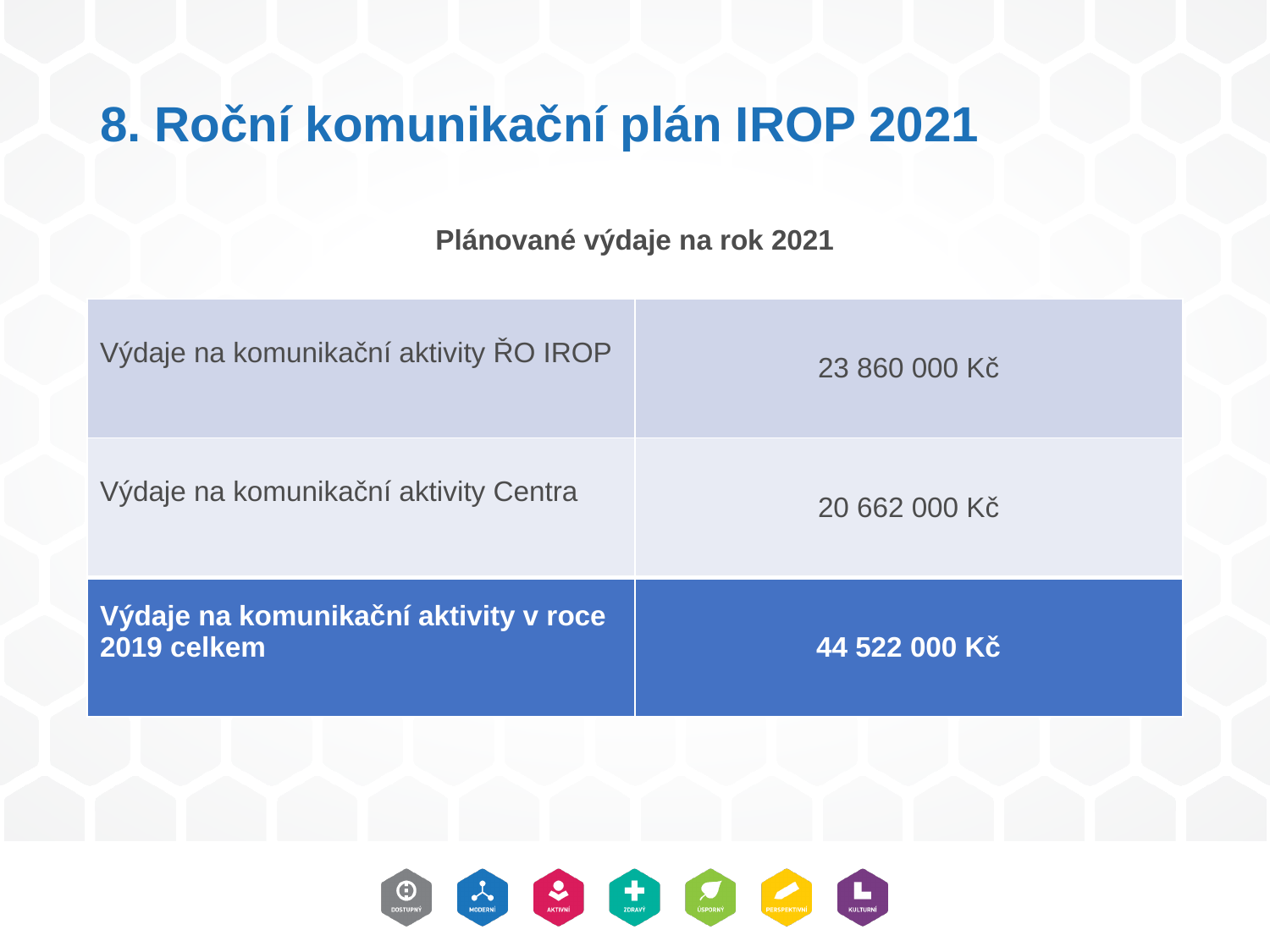

# 8. Roční komunikační plán IROP 2021
Plánované výdaje na rok 2021
| Výdaje na komunikační aktivity ŘO IROP | 23 860 000 Kč |
| --- | --- |
| Výdaje na komunikační aktivity Centra | 20 662 000 Kč |
| Výdaje na komunikační aktivity v roce 2019 celkem | 44 522 000 Kč |